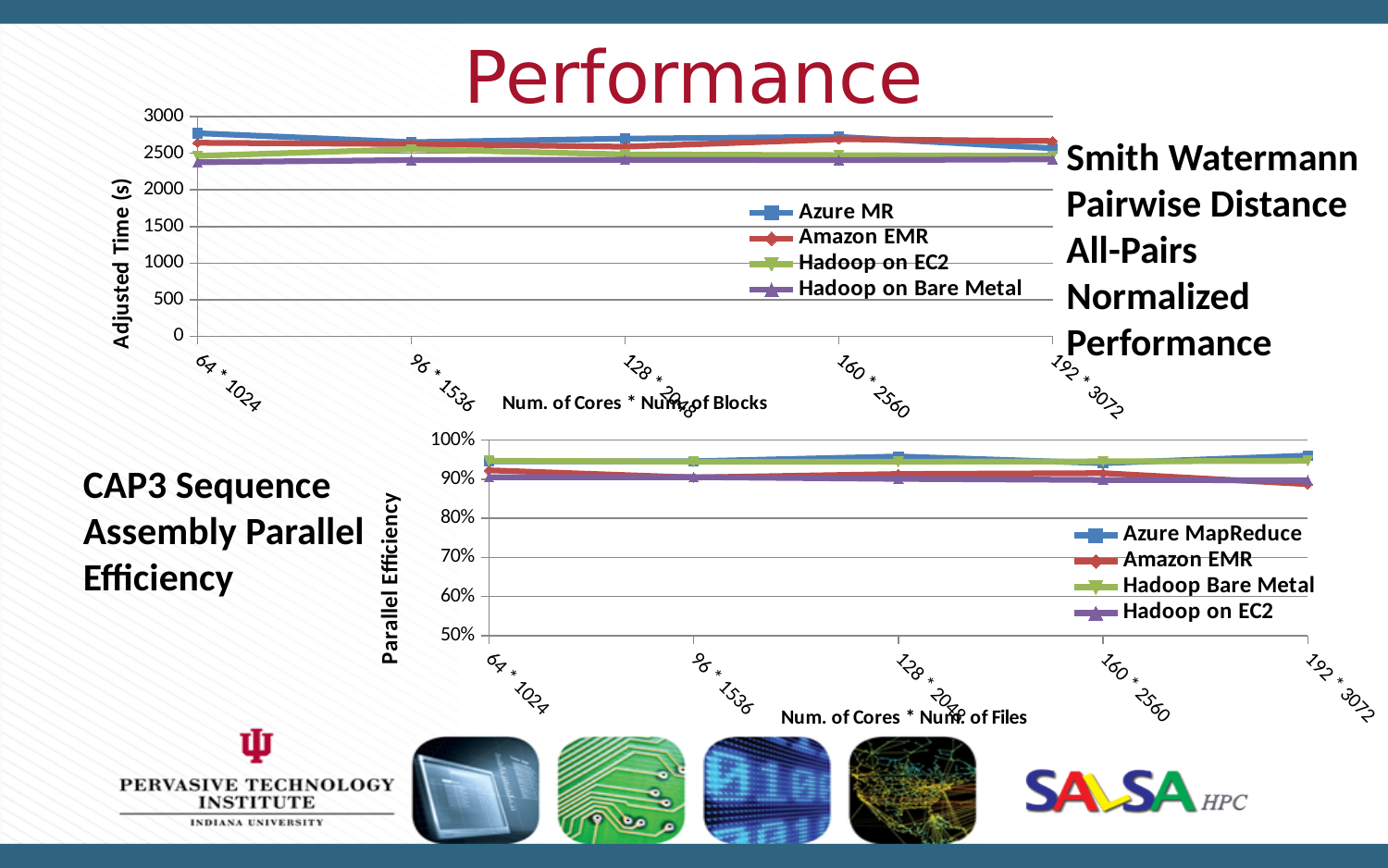

# Performance

### Chart

| Category | Azure MR | Amazon EMR | Hadoop on EC2 | Hadoop on Bare Metal |
|---|---|---|---|---|
| 64 * 1024 | 2773.654843337484 | 2642.7038147532908 | 2465.2787438222813 | 2377.1869999999985 |
| 96 * 1536 | 2650.6976951518263 | 2627.049476540523 | 2555.2465123774928 | 2407.581 |
| 128 * 2048 | 2699.374251218481 | 2589.1029249409467 | 2484.1421210264707 | 2412.062 |
| 160 * 2560 | 2724.2845835113967 | 2692.02248189721 | 2474.299029420859 | 2407.1689999999985 |
| 192 * 3072 | 2568.4425259026207 | 2666.9942713000305 | 2465.1803129062264 | 2416.8750000000014 |
Smith Watermann Pairwise Distance All-Pairs Normalized Performance

### Chart

| Category | Azure MapReduce | Amazon EMR | Hadoop Bare Metal | Hadoop on EC2 |
|---|---|---|---|---|
| 64 * 1024 | 0.9455708502729957 | 0.9227746045177827 | 0.9472516658210428 | 0.9048558927744297 |
| 96 * 1536 | 0.9458062807856945 | 0.9043051241069957 | 0.9448389870644407 | 0.905300598466568 |
| 128 * 2048 | 0.9581240196614119 | 0.9133154362815828 | 0.9447252806658931 | 0.9008741078368632 |
| 160 * 2560 | 0.9410764700525182 | 0.915455607622653 | 0.9456026113438669 | 0.8979907931788425 |
| 192 * 3072 | 0.9603878727795875 | 0.8874238342163809 | 0.9467446559445775 | 0.8971854900650863 |
CAP3 Sequence Assembly Parallel Efficiency